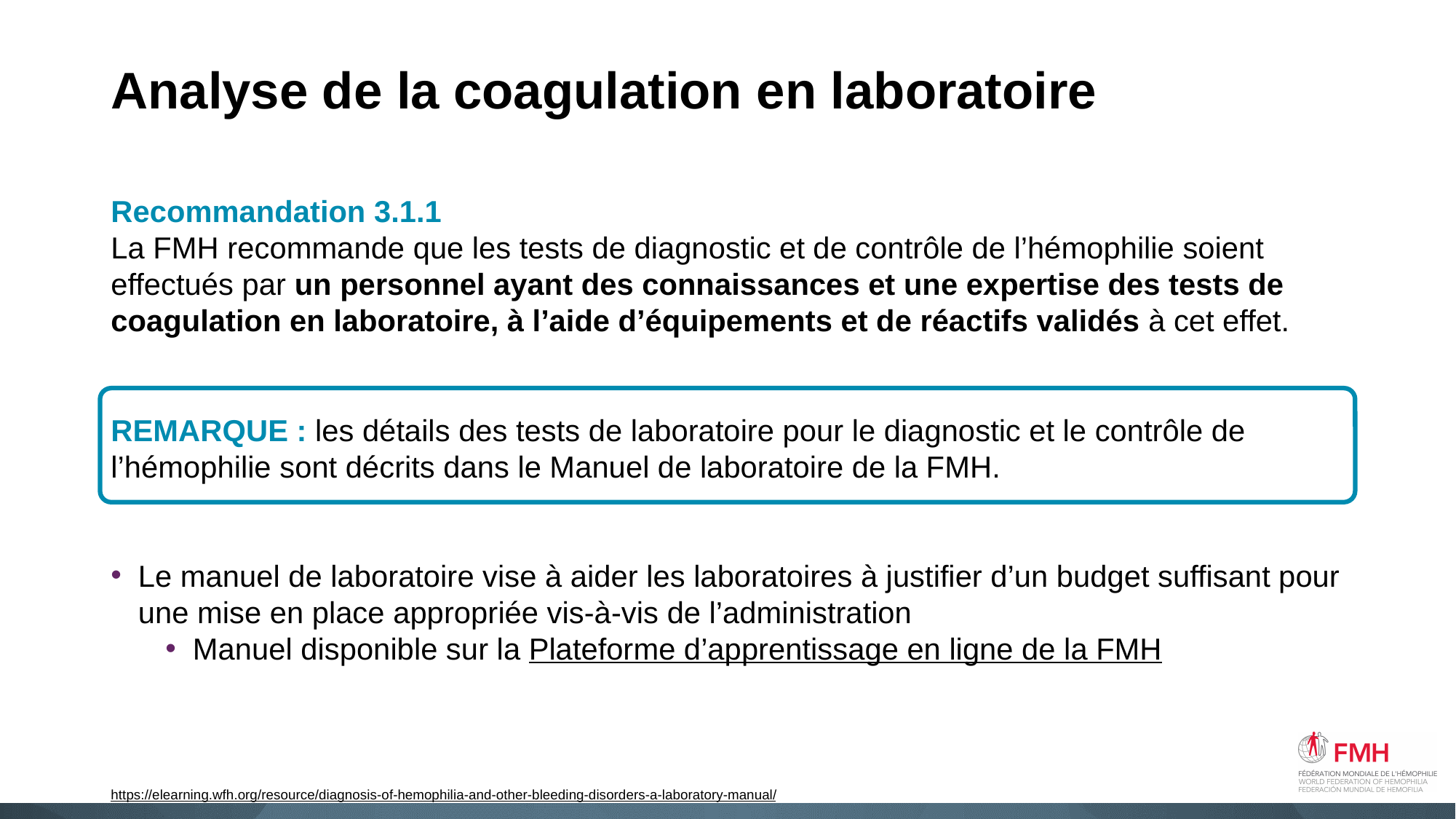

# Analyse de la coagulation en laboratoire
Recommandation 3.1.1
La FMH recommande que les tests de diagnostic et de contrôle de l’hémophilie soient effectués par un personnel ayant des connaissances et une expertise des tests de coagulation en laboratoire, à l’aide d’équipements et de réactifs validés à cet effet.

REMARQUE : les détails des tests de laboratoire pour le diagnostic et le contrôle de l’hémophilie sont décrits dans le Manuel de laboratoire de la FMH.

Le manuel de laboratoire vise à aider les laboratoires à justifier d’un budget suffisant pour une mise en place appropriée vis-à-vis de l’administration
Manuel disponible sur la Plateforme d’apprentissage en ligne de la FMH

https://elearning.wfh.org/resource/diagnosis-of-hemophilia-and-other-bleeding-disorders-a-laboratory-manual/